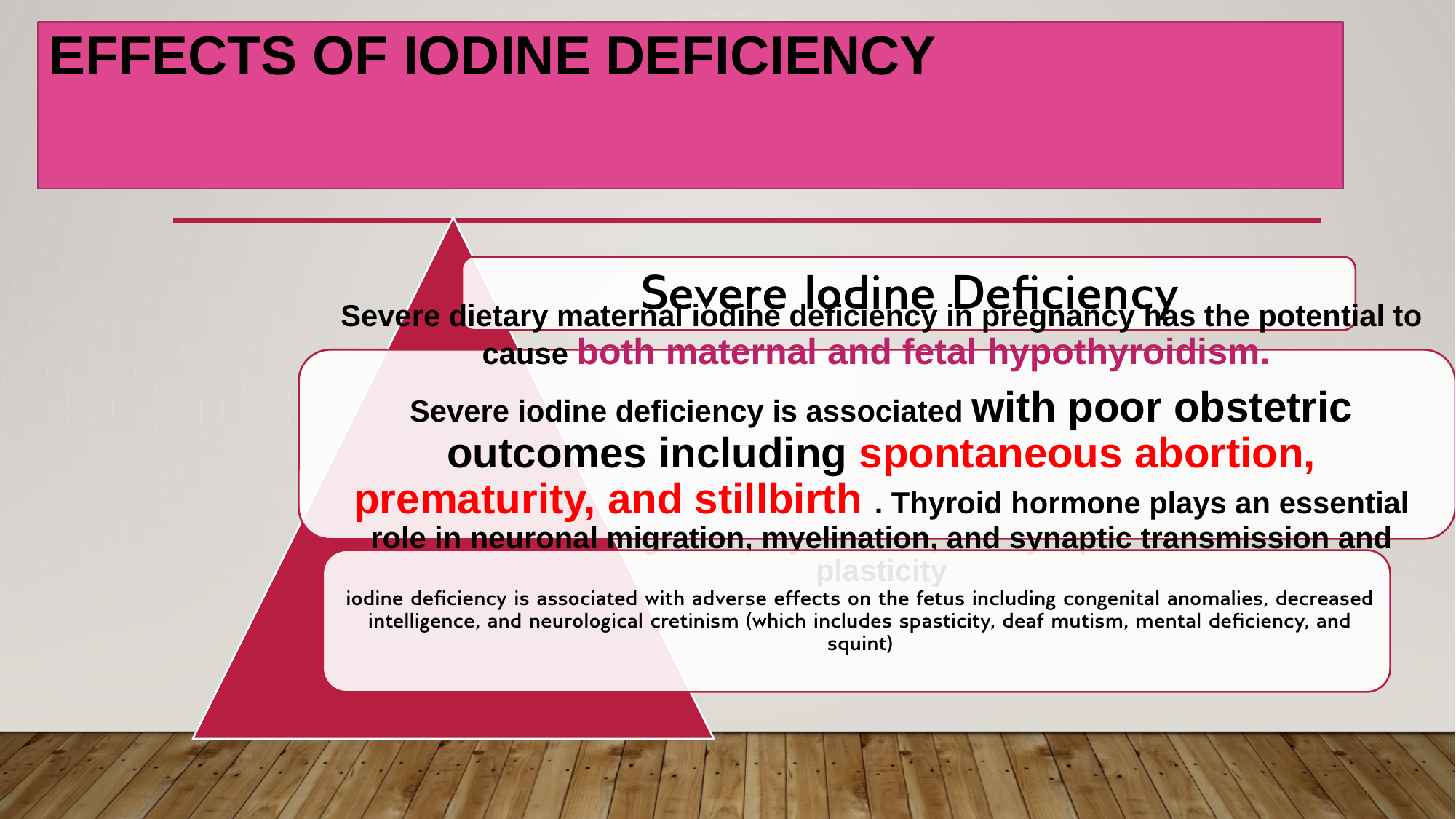

# Effects of Iodine Deficiency
Severe Iodine Deficiency
Severe dietary maternal iodine deficiency in pregnancy has the potential to cause both maternal and fetal hypothyroidism.
Severe iodine deficiency is associated with poor obstetric outcomes including spontaneous abortion, prematurity, and stillbirth . Thyroid hormone plays an essential role in neuronal migration, myelination, and synaptic transmission and plasticity
iodine deficiency is associated with adverse effects on the fetus including congenital anomalies, decreased intelligence, and neurological cretinism (which includes spasticity, deaf mutism, mental deficiency, and squint)